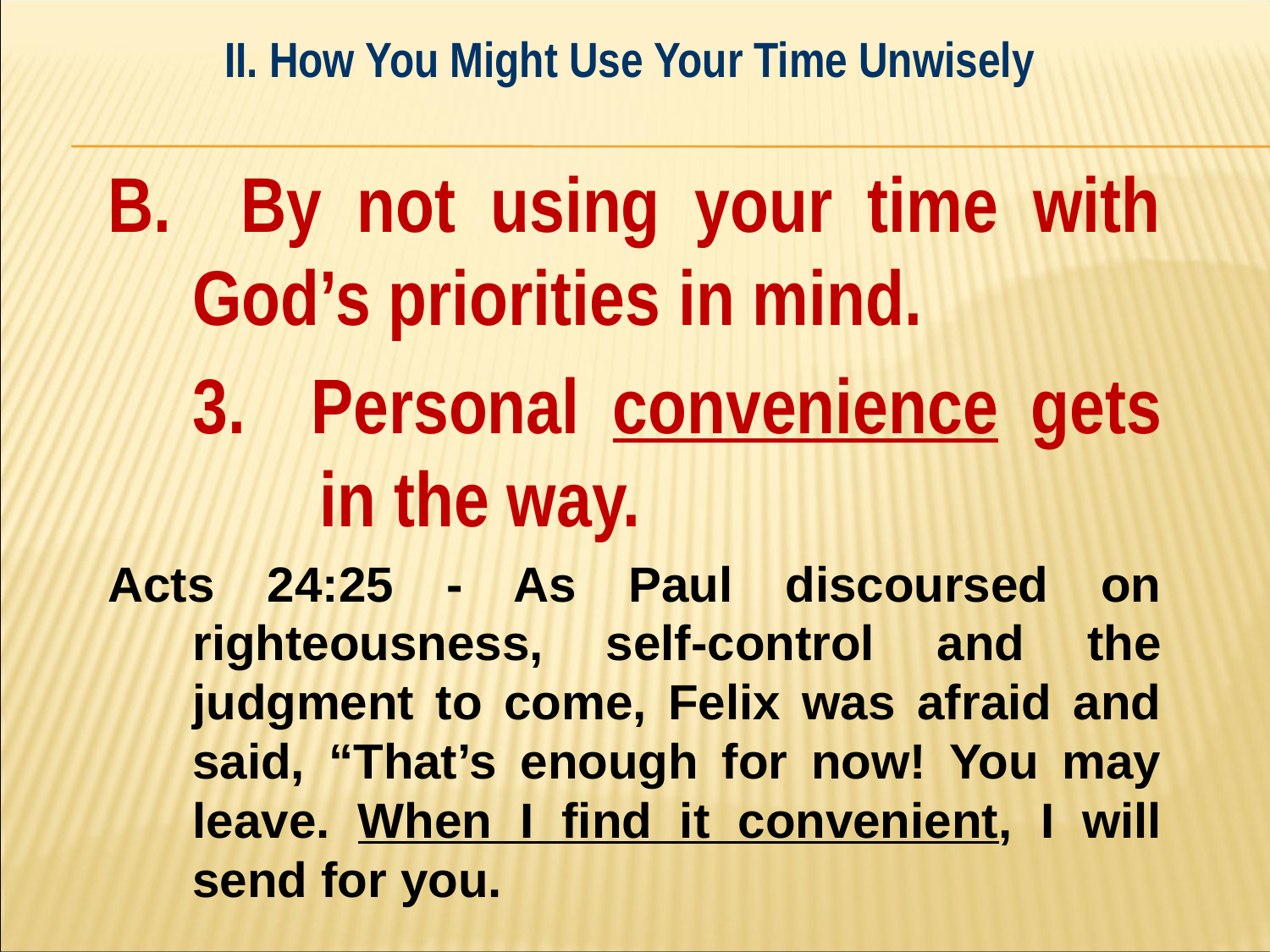

II. How You Might Use Your Time Unwisely
#
B.  By not using your time with God’s priorities in mind.
	3.  Personal convenience gets 	in the way.
Acts 24:25 - As Paul discoursed on righteousness, self-control and the judgment to come, Felix was afraid and said, “That’s enough for now! You may leave. When I find it convenient, I will send for you.